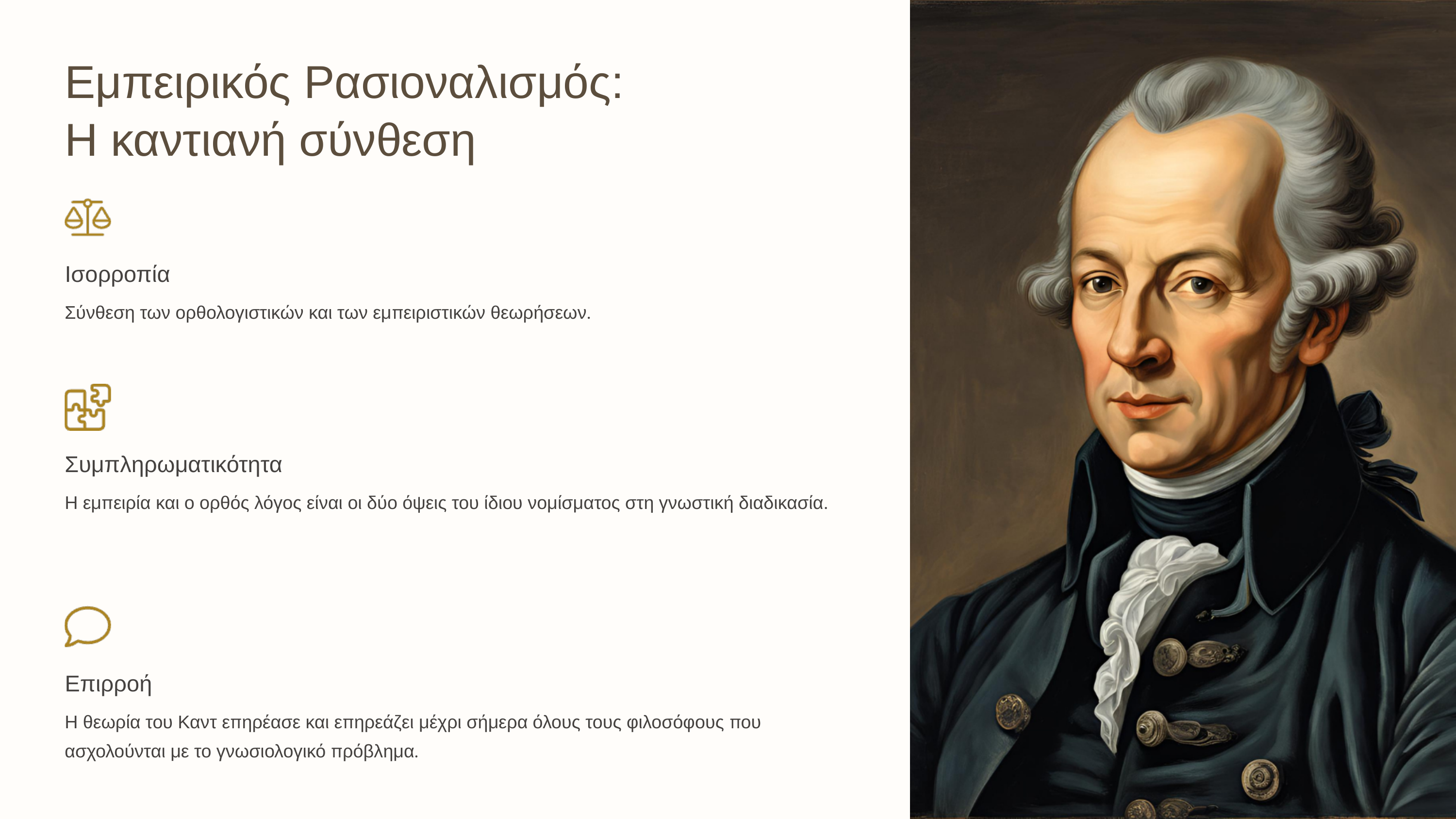

Εμπειρικός Ρασιοναλισμός:
Η καντιανή σύνθεση

Ισορροπία
Σύνθεση των ορθολογιστικών και των εμπειριστικών θεωρήσεων.

Συμπληρωματικότητα
Η εμπειρία και ο ορθός λόγος είναι οι δύο όψεις του ίδιου νομίσματος στη γνωστική διαδικασία.

Επιρροή
Η θεωρία του Καντ επηρέασε και επηρεάζει μέχρι σήμερα όλους τους φιλοσόφους που ασχολούνται με το γνωσιολογικό πρόβλημα.